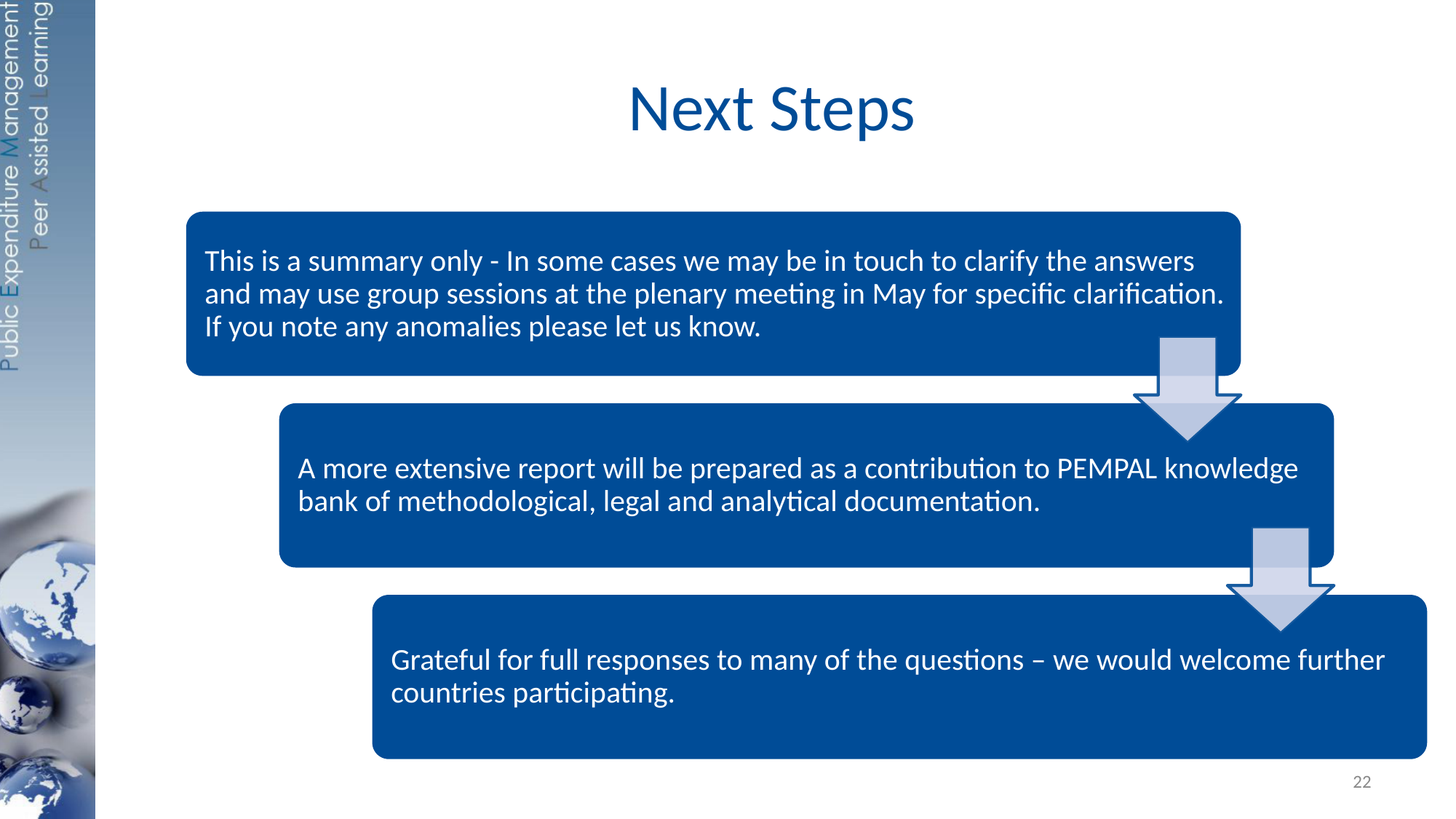

# Next Steps
This is a summary only - In some cases we may be in touch to clarify the answers and may use group sessions at the plenary meeting in May for specific clarification. If you note any anomalies please let us know.
A more extensive report will be prepared as a contribution to PEMPAL knowledge bank of methodological, legal and analytical documentation.
Grateful for full responses to many of the questions – we would welcome further countries participating.

22